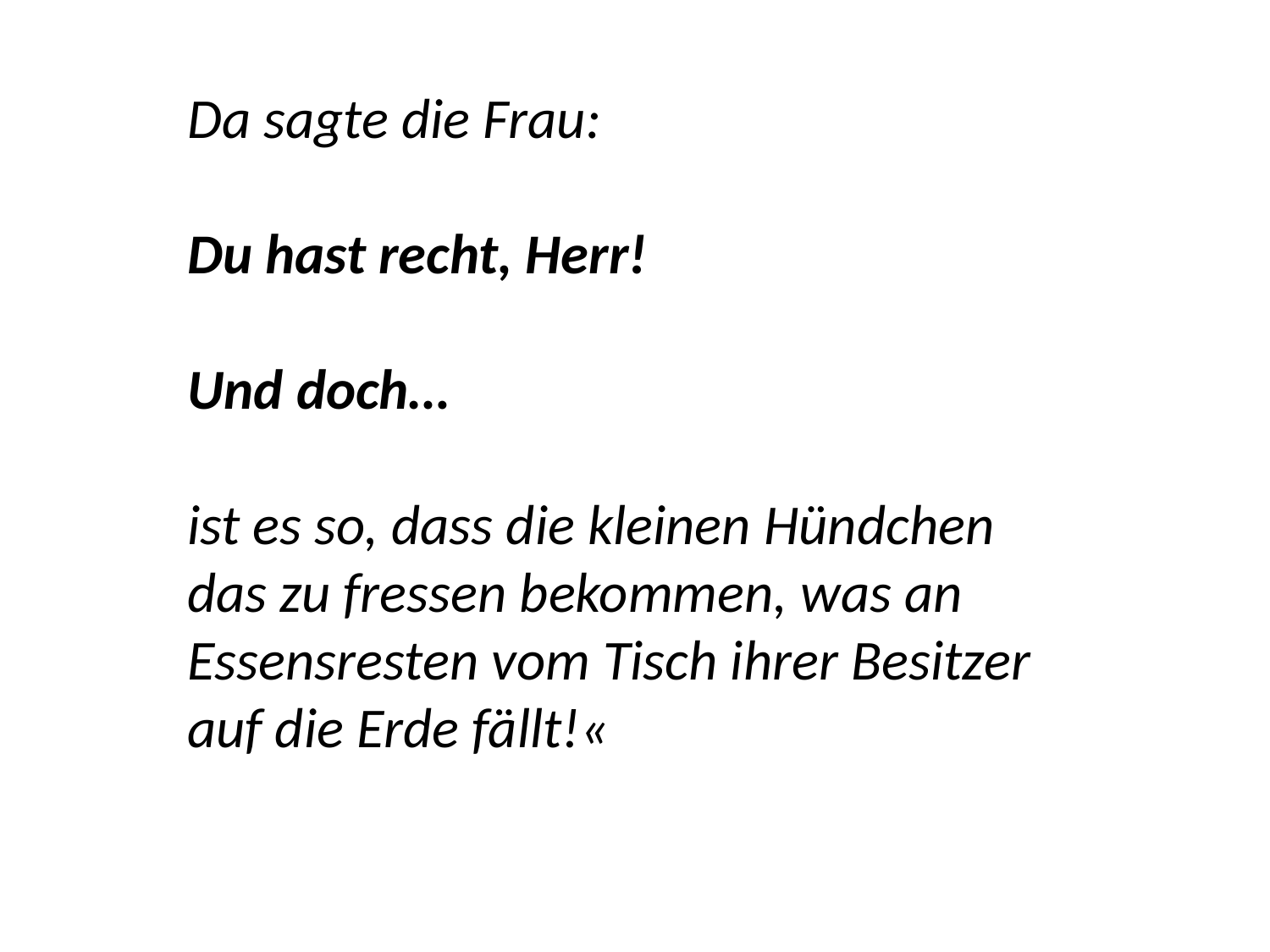

Da sagte die Frau:

Du hast recht, Herr!

Und doch…

ist es so, dass die kleinen Hündchen das zu fressen bekommen, was an Essensresten vom Tisch ihrer Besitzer auf die Erde fällt!«